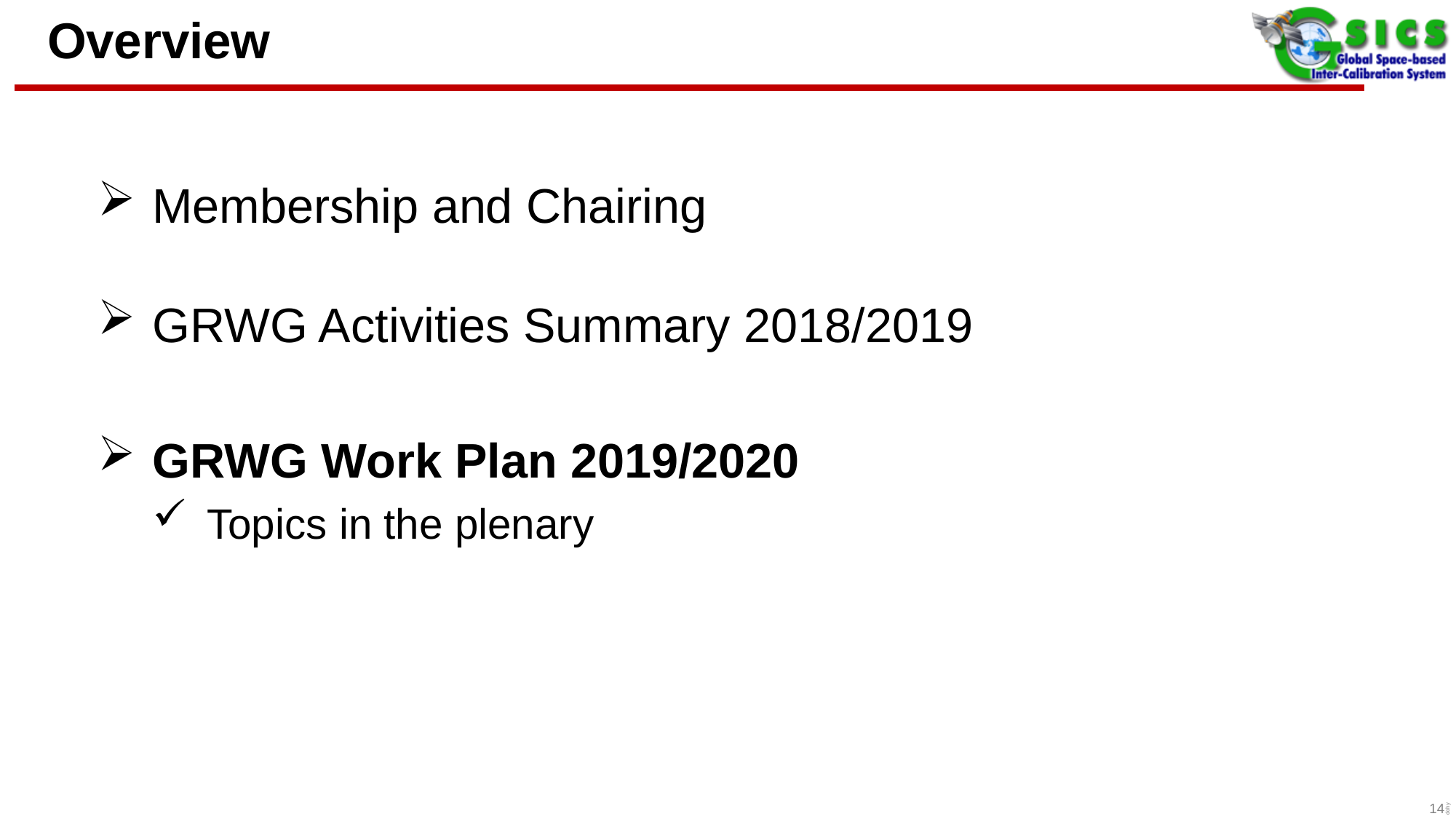

# Overview
Membership and Chairing

GRWG Activities Summary 2018/2019

GRWG Work Plan 2019/2020
Topics in the plenary